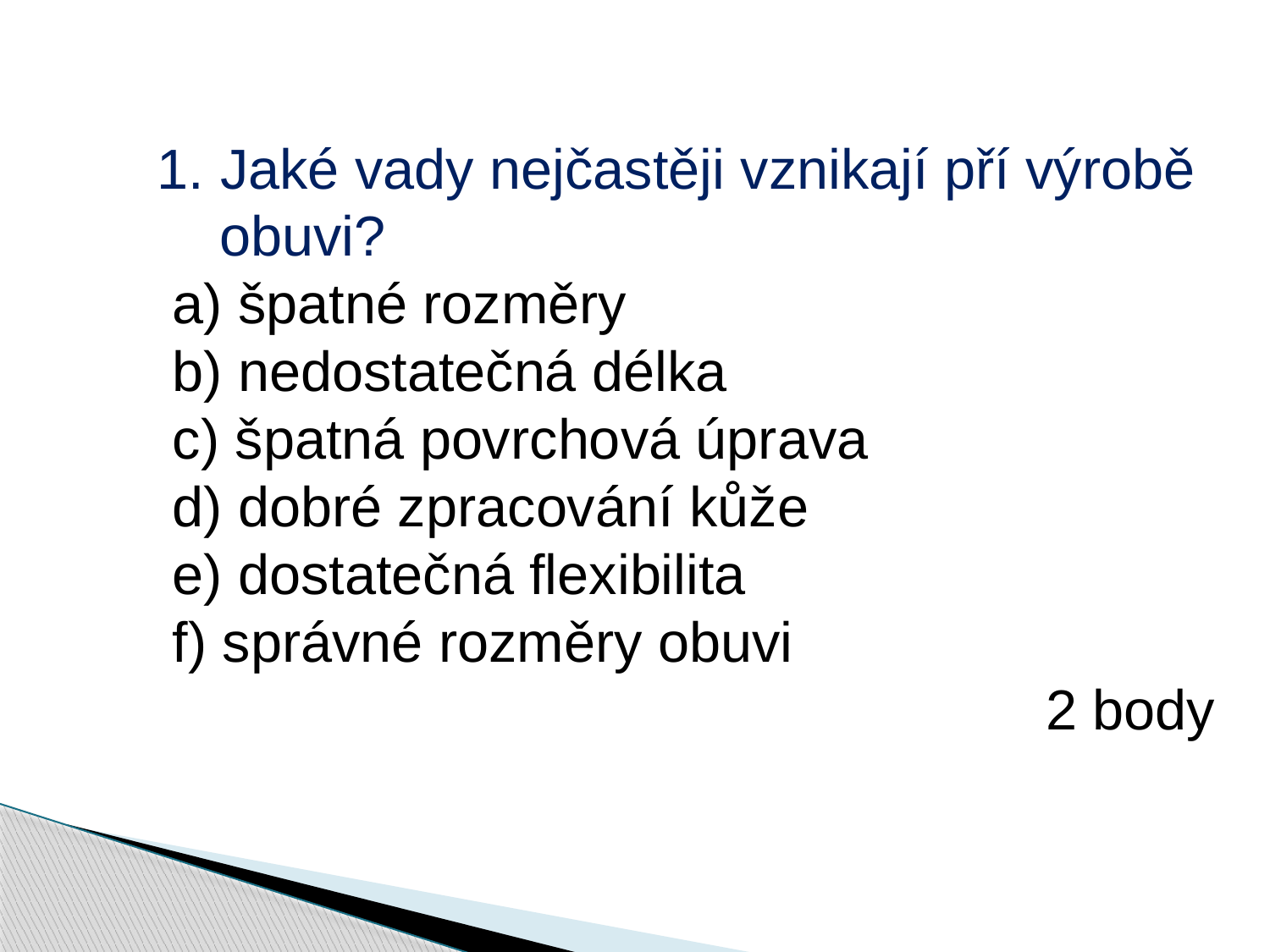

Jaké vady nejčastěji vznikají pří výrobě
    obuvi?
 a) špatné rozměry
 b) nedostatečná délka
 c) špatná povrchová úprava
 d) dobré zpracování kůže
 e) dostatečná flexibilita
 f) správné rozměry obuvi
							2 body